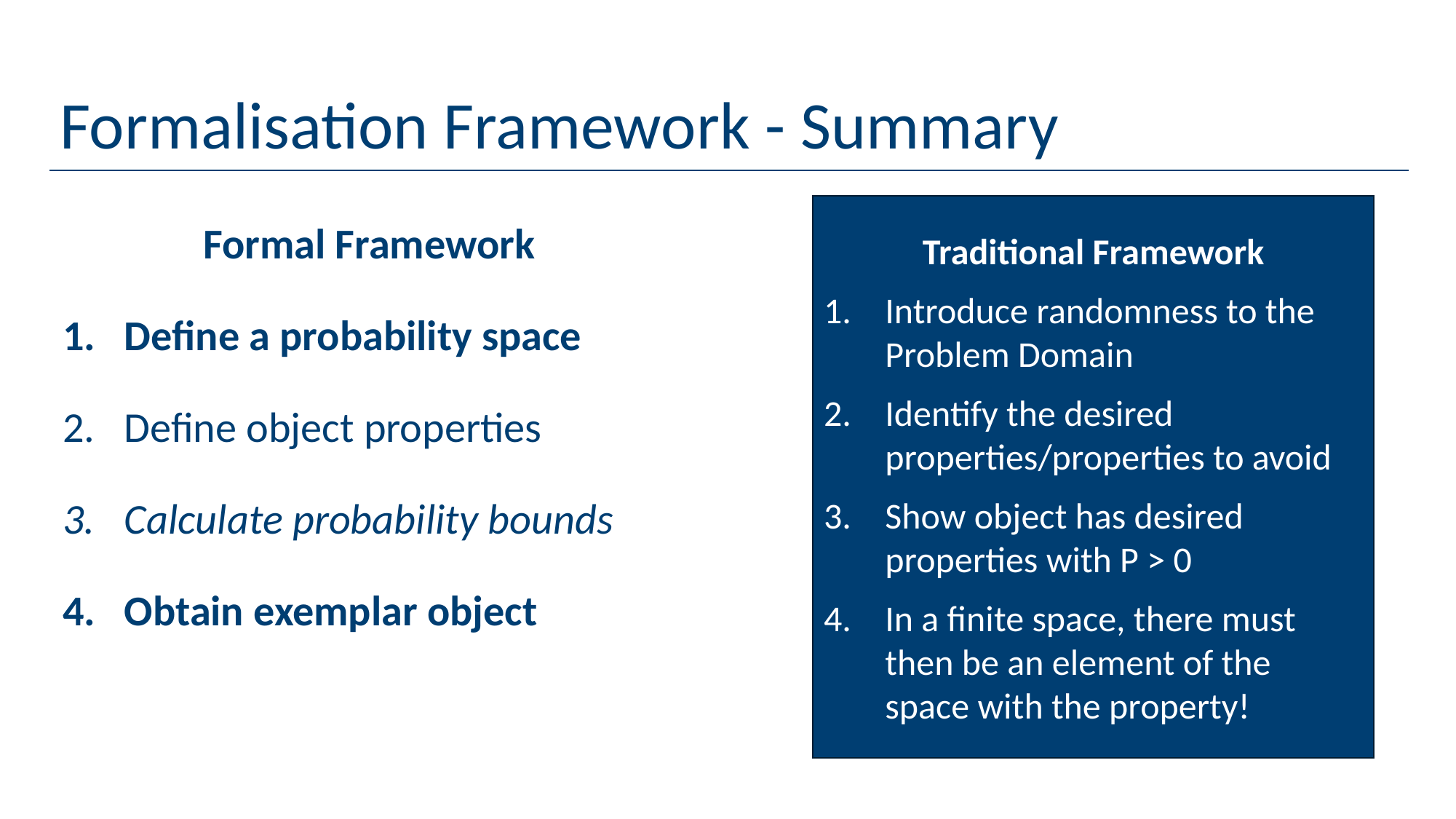

# Formalisation Framework - Summary
Formal Framework
Define a probability space
Define object properties
Calculate probability bounds
Obtain exemplar object
Traditional Framework
Introduce randomness to the Problem Domain
Identify the desired properties/properties to avoid
Show object has desired properties with P > 0
In a finite space, there must then be an element of the space with the property!